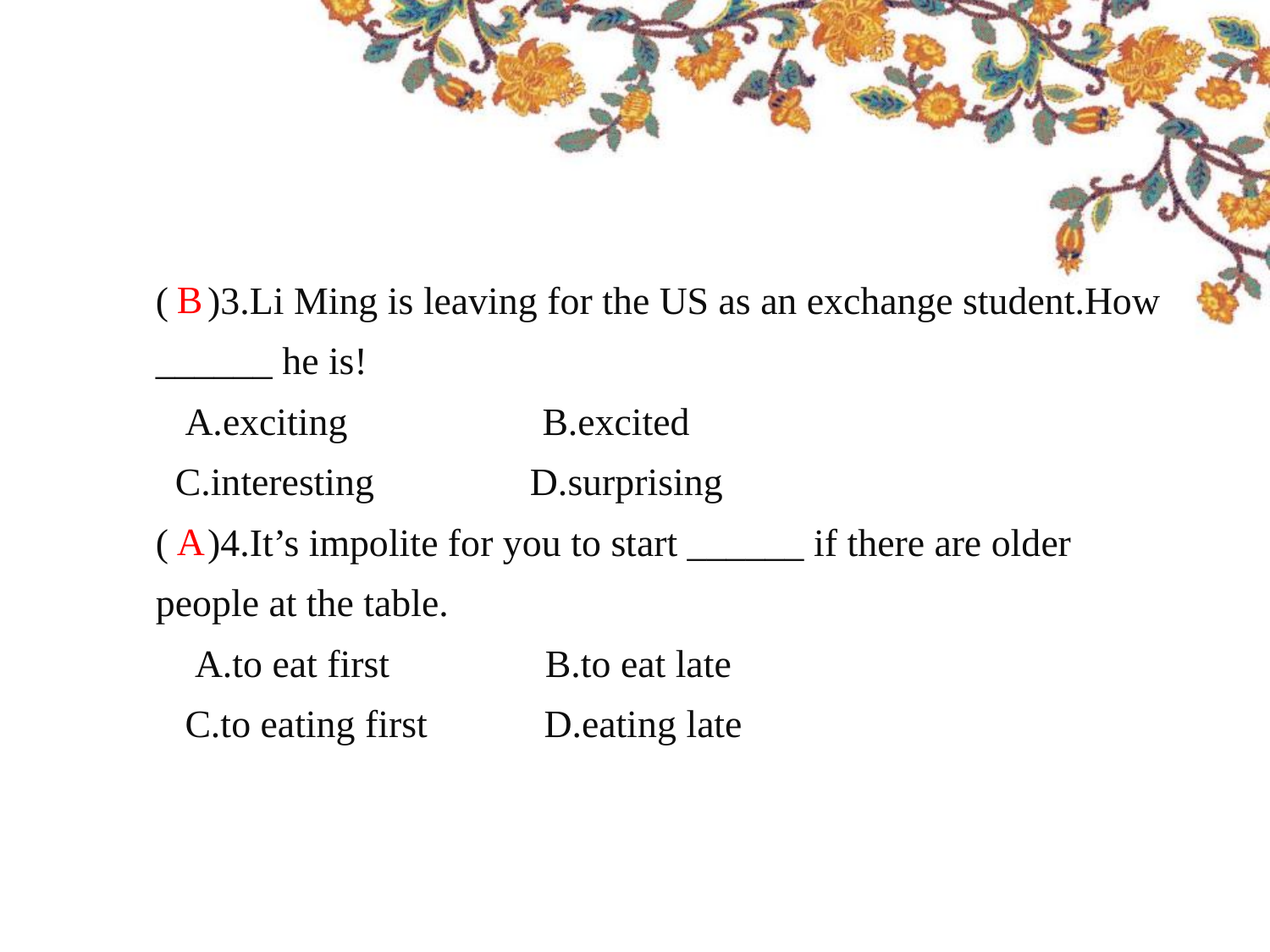

(    )3.Li Ming is leaving for the US as an exchange student.How ______ he is!
   A.exciting                    B.excited
  C.interesting                D.surprising
(    )4.It’s impolite for you to start ______ if there are older people at the table.
    A.to eat first                B.to eat late
   C.to eating first            D.eating late
B
A